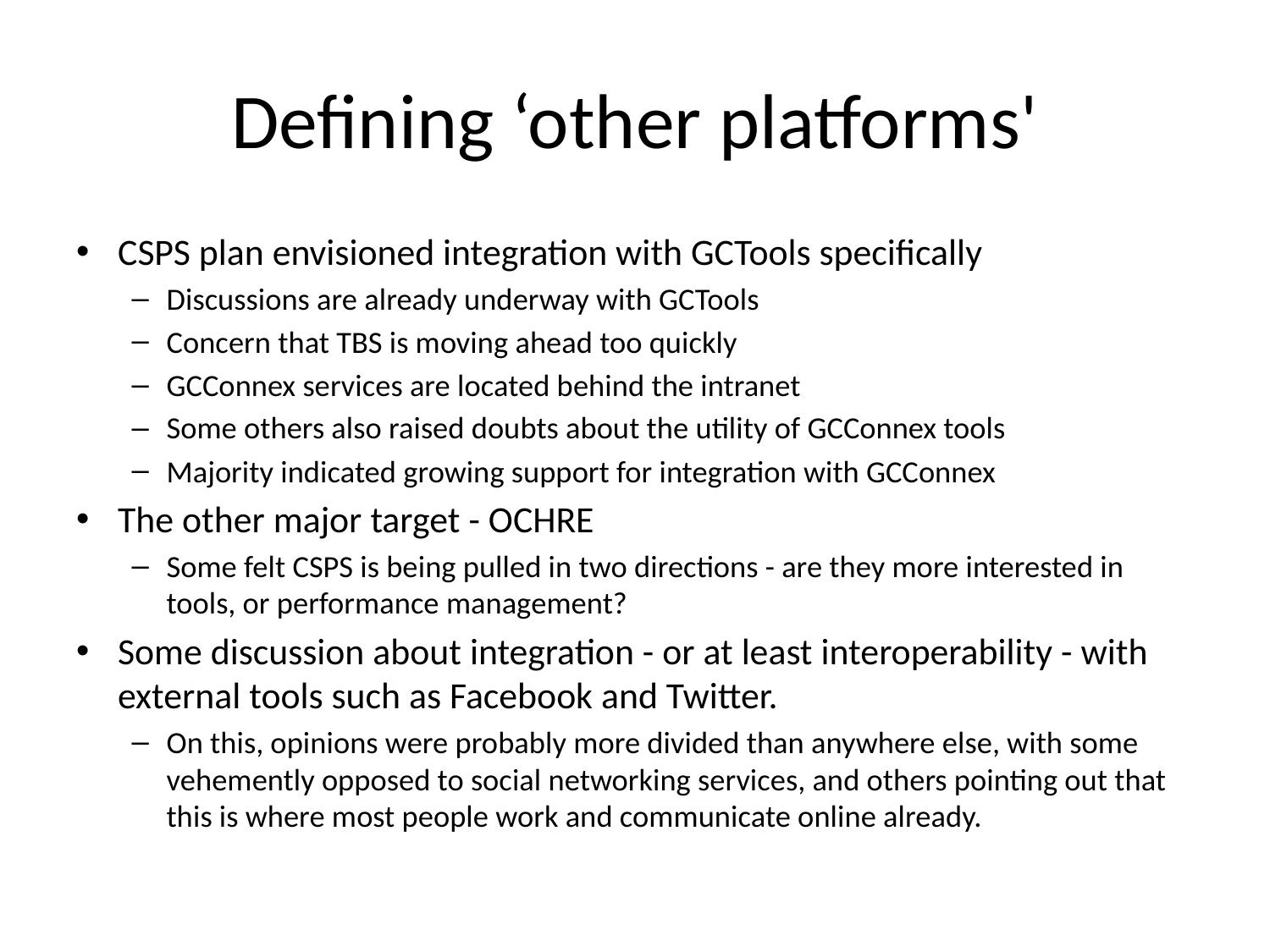

# Defining ‘other platforms'
CSPS plan envisioned integration with GCTools specifically
Discussions are already underway with GCTools
Concern that TBS is moving ahead too quickly
GCConnex services are located behind the intranet
Some others also raised doubts about the utility of GCConnex tools
Majority indicated growing support for integration with GCConnex
The other major target - OCHRE
Some felt CSPS is being pulled in two directions - are they more interested in tools, or performance management?
Some discussion about integration - or at least interoperability - with external tools such as Facebook and Twitter.
On this, opinions were probably more divided than anywhere else, with some vehemently opposed to social networking services, and others pointing out that this is where most people work and communicate online already.